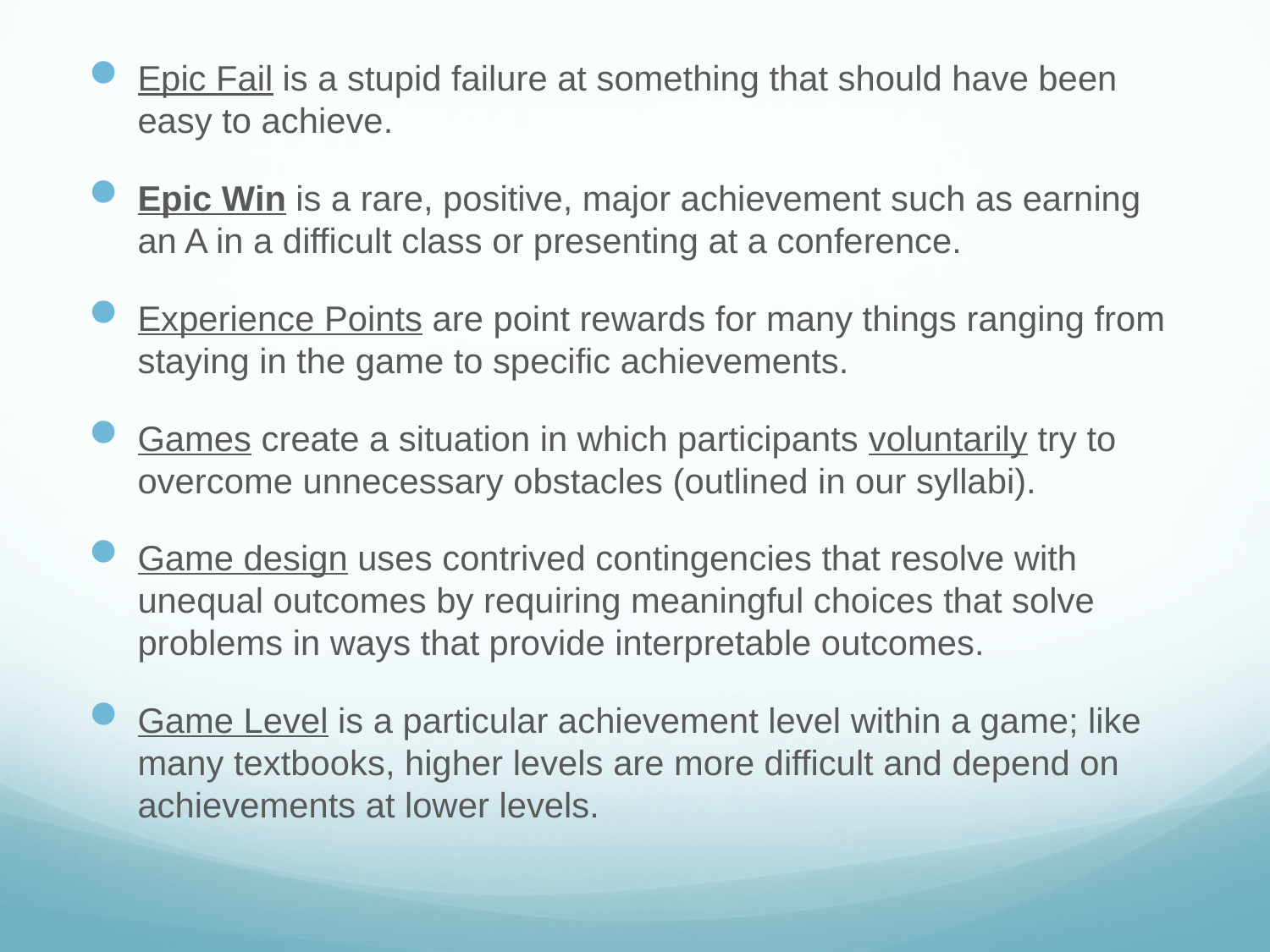

Epic Fail is a stupid failure at something that should have been easy to achieve.
Epic Win is a rare, positive, major achievement such as earning an A in a difficult class or presenting at a conference.
Experience Points are point rewards for many things ranging from staying in the game to specific achievements.
Games create a situation in which participants voluntarily try to overcome unnecessary obstacles (outlined in our syllabi).
Game design uses contrived contingencies that resolve with unequal outcomes by requiring meaningful choices that solve problems in ways that provide interpretable outcomes.
Game Level is a particular achievement level within a game; like many textbooks, higher levels are more difficult and depend on achievements at lower levels.